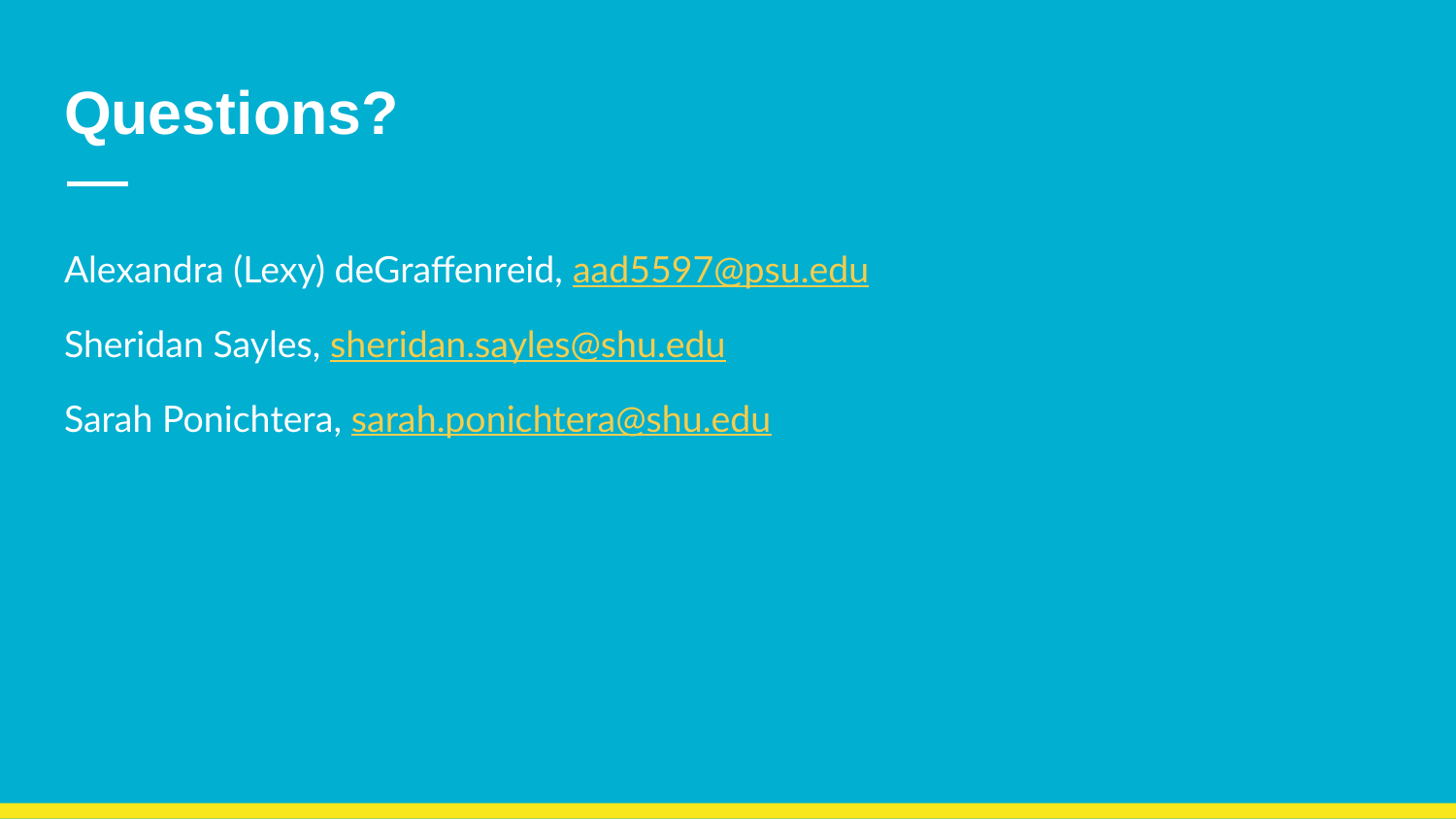

# Questions?
Alexandra (Lexy) deGraffenreid, aad5597@psu.edu
Sheridan Sayles, sheridan.sayles@shu.edu
Sarah Ponichtera, sarah.ponichtera@shu.edu